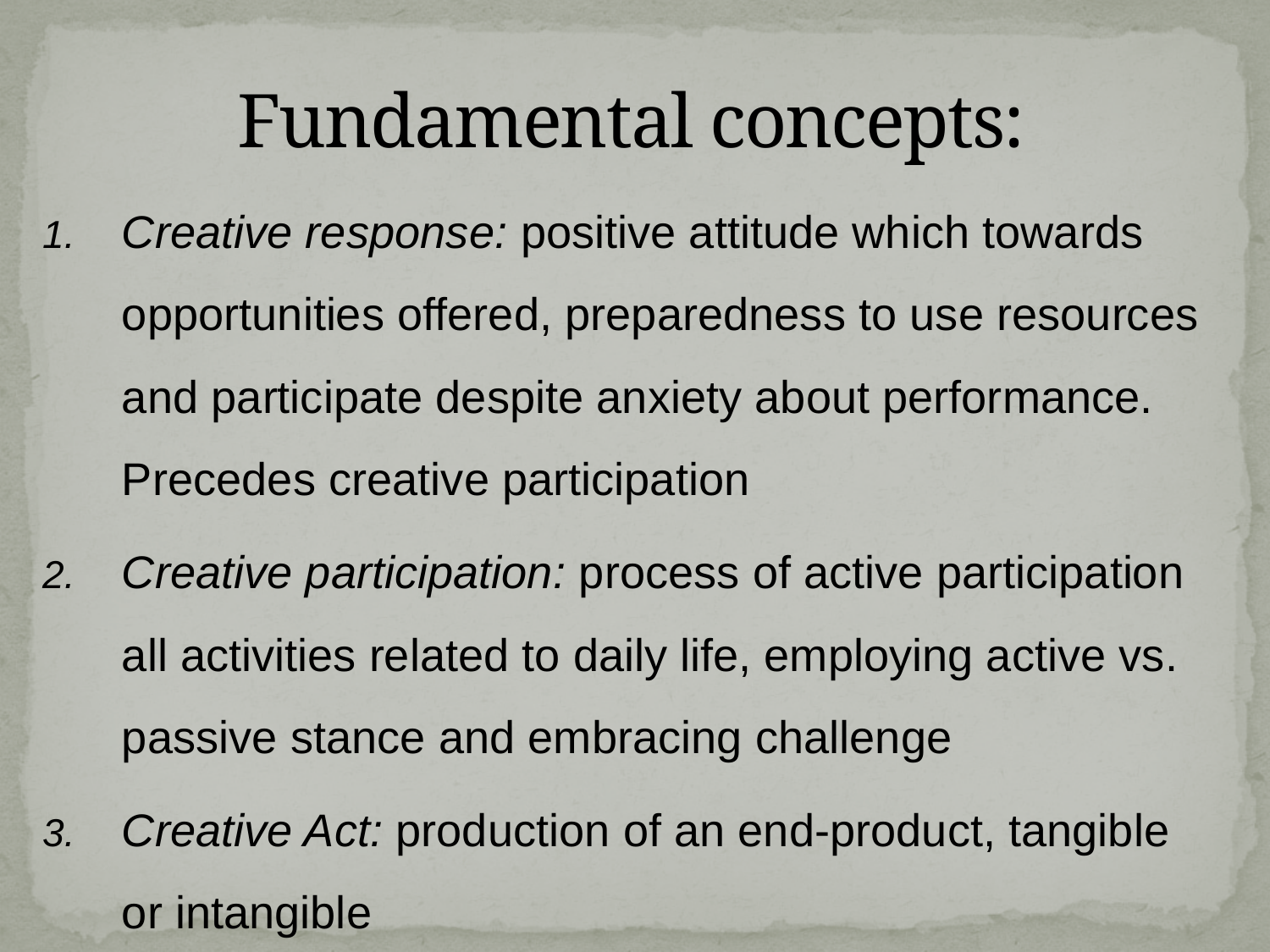

# Fundamental concepts:
Creative response: positive attitude which towards opportunities offered, preparedness to use resources and participate despite anxiety about performance. Precedes creative participation
Creative participation: process of active participation all activities related to daily life, employing active vs. passive stance and embracing challenge
Creative Act: production of an end-product, tangible or intangible